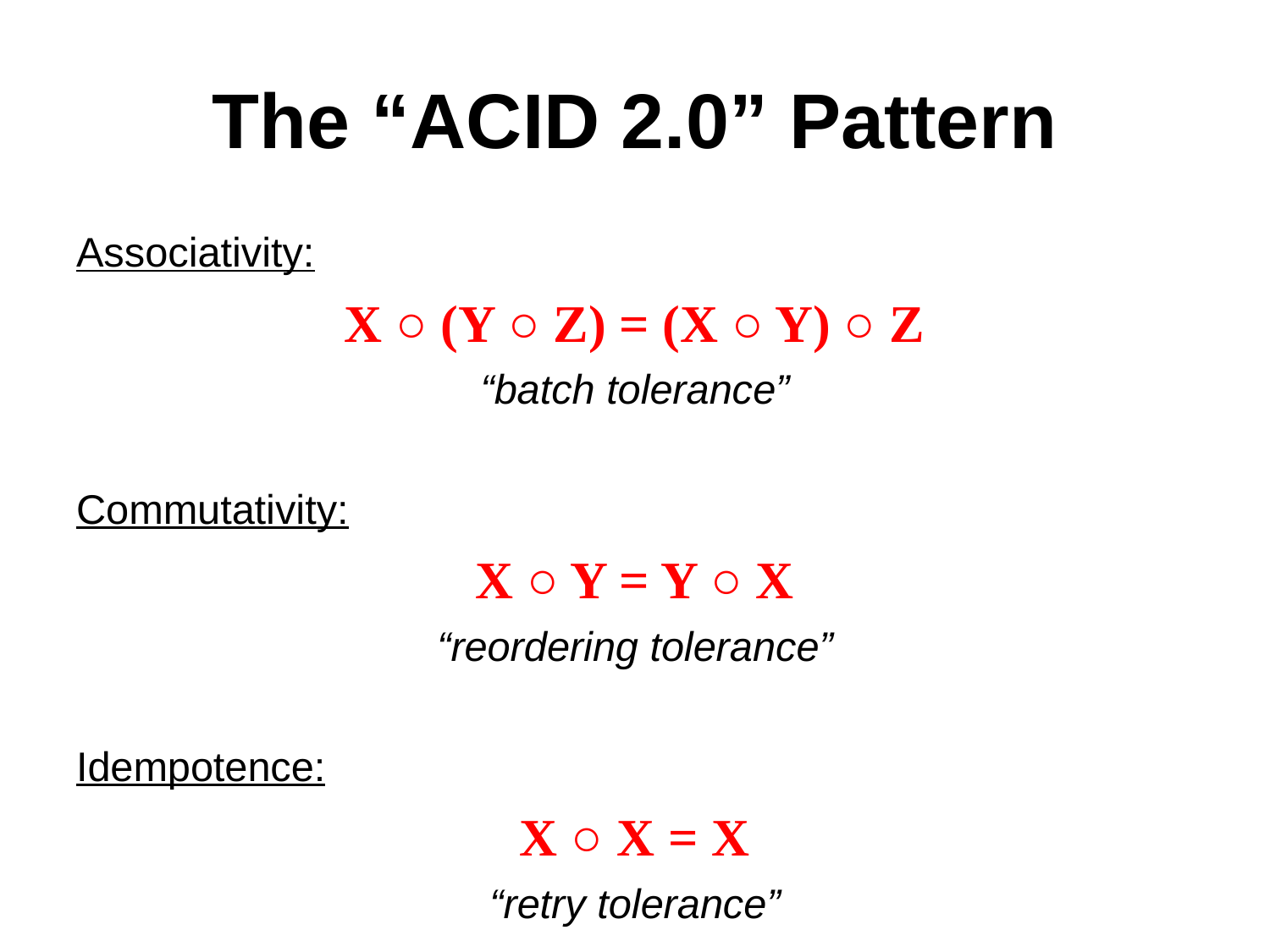

# The “ACID 2.0” Pattern
Associativity:
X ○ (Y ○ Z) = (X ○ Y) ○ Z
“batch tolerance”

Commutativity:
X ○ Y = Y ○ X
“reordering tolerance”

Idempotence:
X ○ X = X
“retry tolerance”